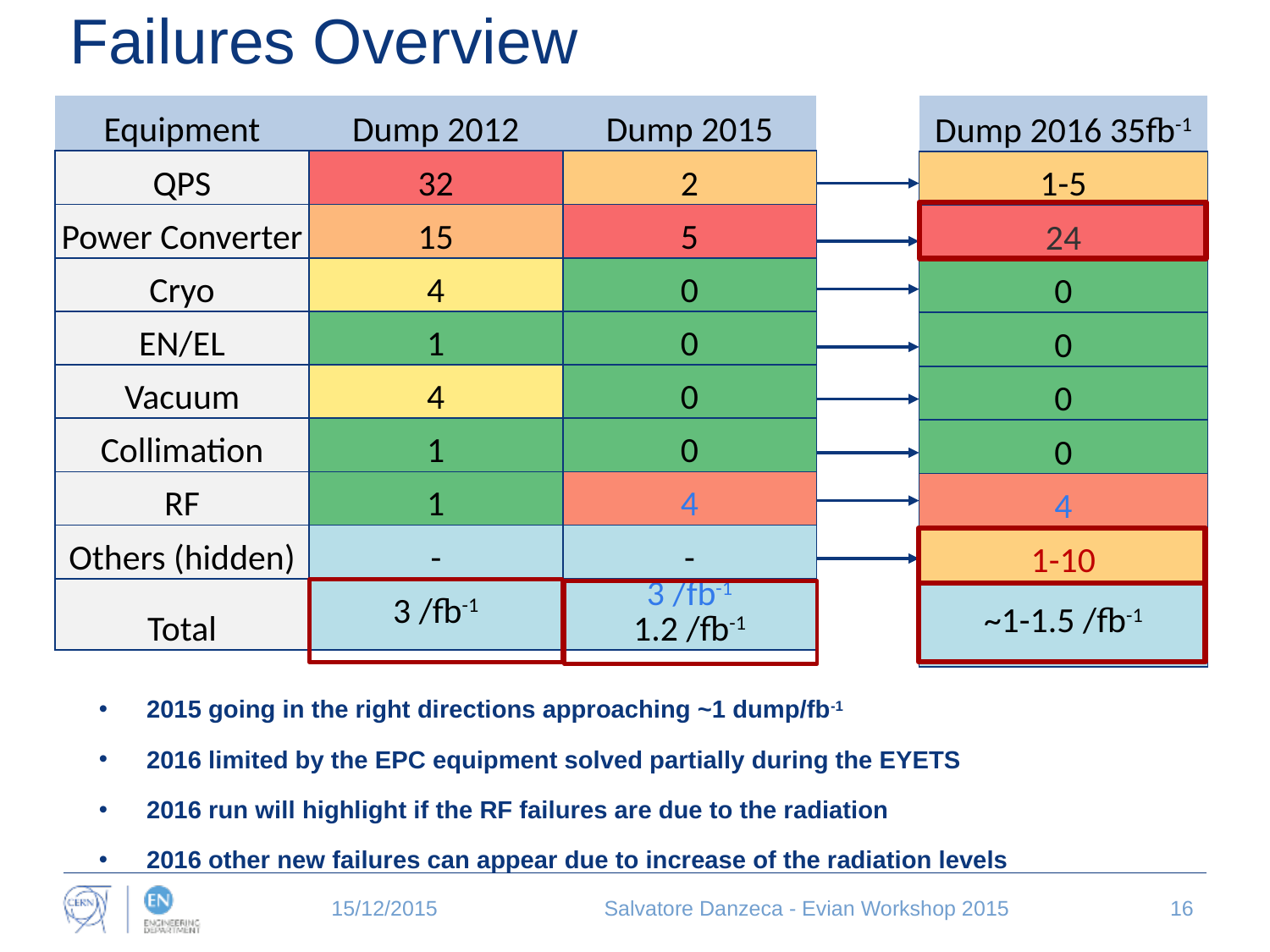

# Failures Overview
| Equipment | Dump 2012 | Dump 2015 |
| --- | --- | --- |
| QPS | 32 | 2 |
| Power Converter | 15 | 5 |
| Cryo | 4 | 0 |
| EN/EL | 1 | 0 |
| Vacuum | 4 | 0 |
| Collimation | 1 | 0 |
| RF | 1 | 4 |
| Others (hidden) | - | - |
| Total | 3 /fb-1 | 3 /fb-1 1.2 /fb-1 |
| Dump 2016 35fb-1 |
| --- |
| 1-5 |
| 24 |
| 0 |
| 0 |
| 0 |
| 0 |
| 4 |
| 1-10 |
| ~1-1.5 /fb-1 |

2015 going in the right directions approaching ~1 dump/fb-1
2016 limited by the EPC equipment solved partially during the EYETS
2016 run will highlight if the RF failures are due to the radiation
2016 other new failures can appear due to increase of the radiation levels
15/12/2015
Salvatore Danzeca - Evian Workshop 2015
16